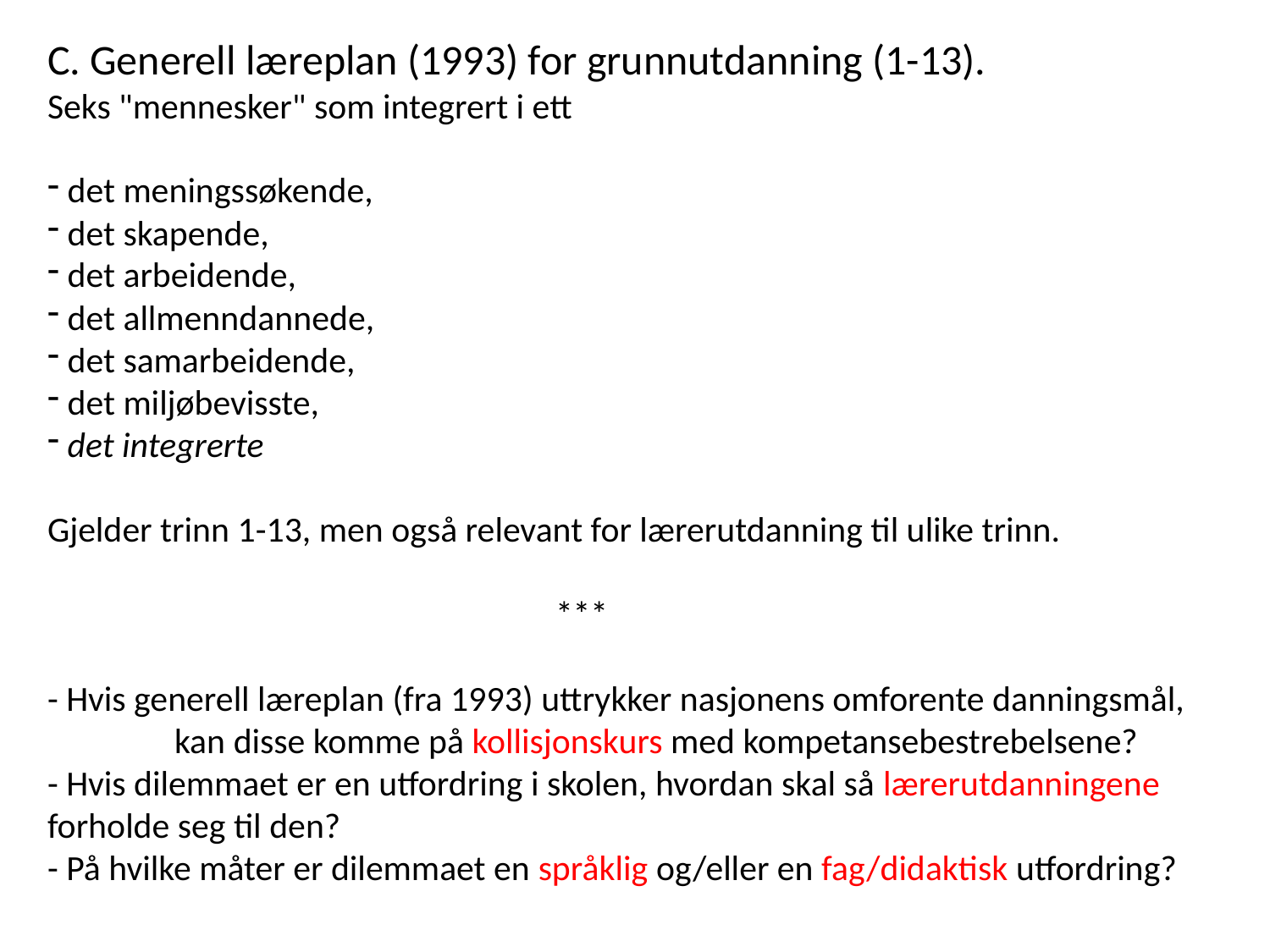

C. Generell læreplan (1993) for grunnutdanning (1-13).
Seks "mennesker" som integrert i ett

 det meningssøkende,
 det skapende,
 det arbeidende,
 det allmenndannede,
 det samarbeidende,
 det miljøbevisste,
 det integrerte

Gjelder trinn 1-13, men også relevant for lærerutdanning til ulike trinn.

				***

- Hvis generell læreplan (fra 1993) uttrykker nasjonens omforente danningsmål, 	kan disse komme på kollisjonskurs med kompetansebestrebelsene?
- Hvis dilemmaet er en utfordring i skolen, hvordan skal så lærerutdanningene 	forholde seg til den?
- På hvilke måter er dilemmaet en språklig og/eller en fag/didaktisk utfordring?